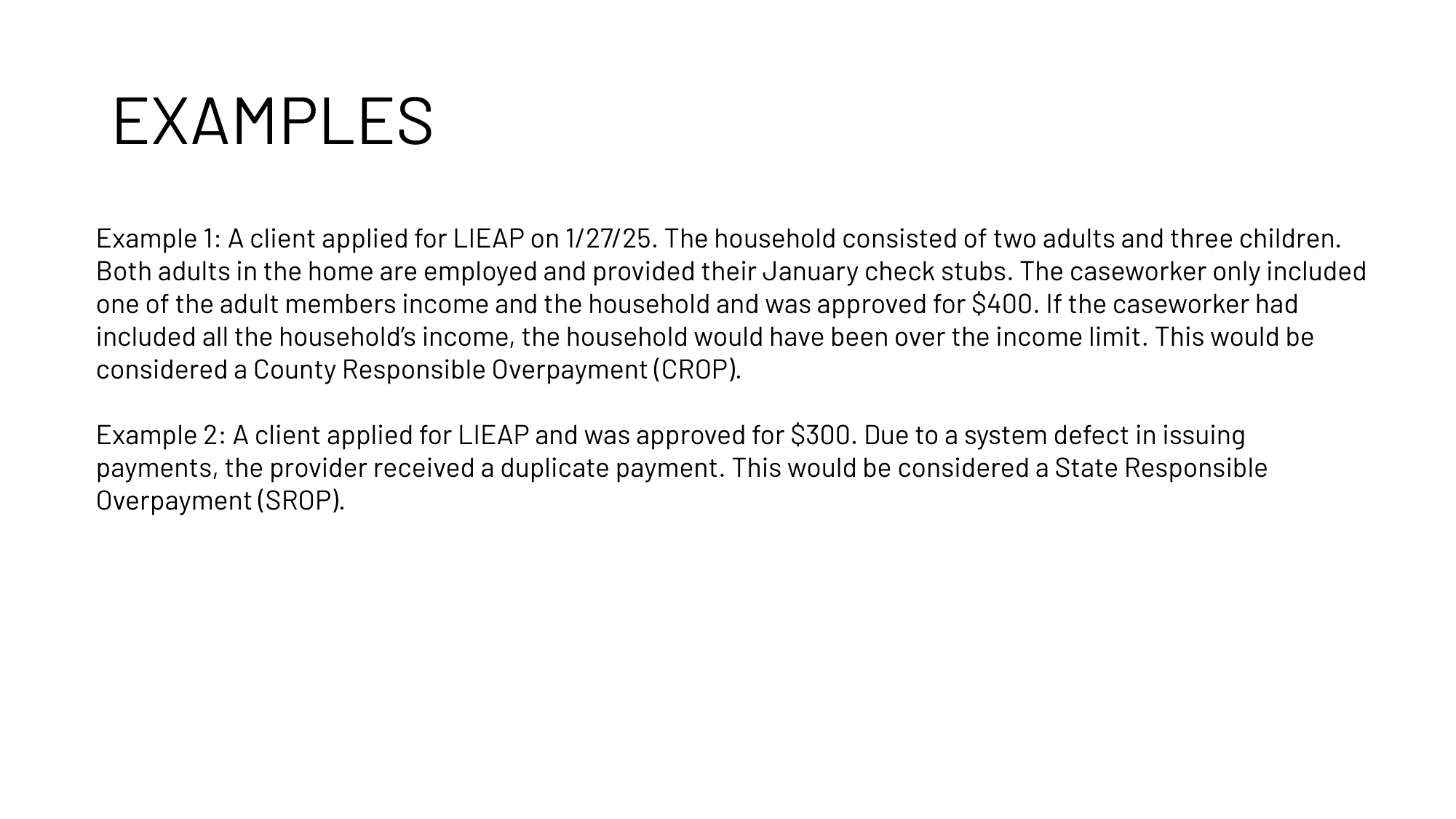

# EXAMPLES
Example 1: A client applied for LIEAP on 1/27/25. The household consisted of two adults and three children. Both adults in the home are employed and provided their January check stubs. The caseworker only included one of the adult members income and the household and was approved for $400. If the caseworker had included all the household’s income, the household would have been over the income limit. This would be considered a County Responsible Overpayment (CROP).

Example 2: A client applied for LIEAP and was approved for $300. Due to a system defect in issuing payments, the provider received a duplicate payment. This would be considered a State Responsible Overpayment (SROP).